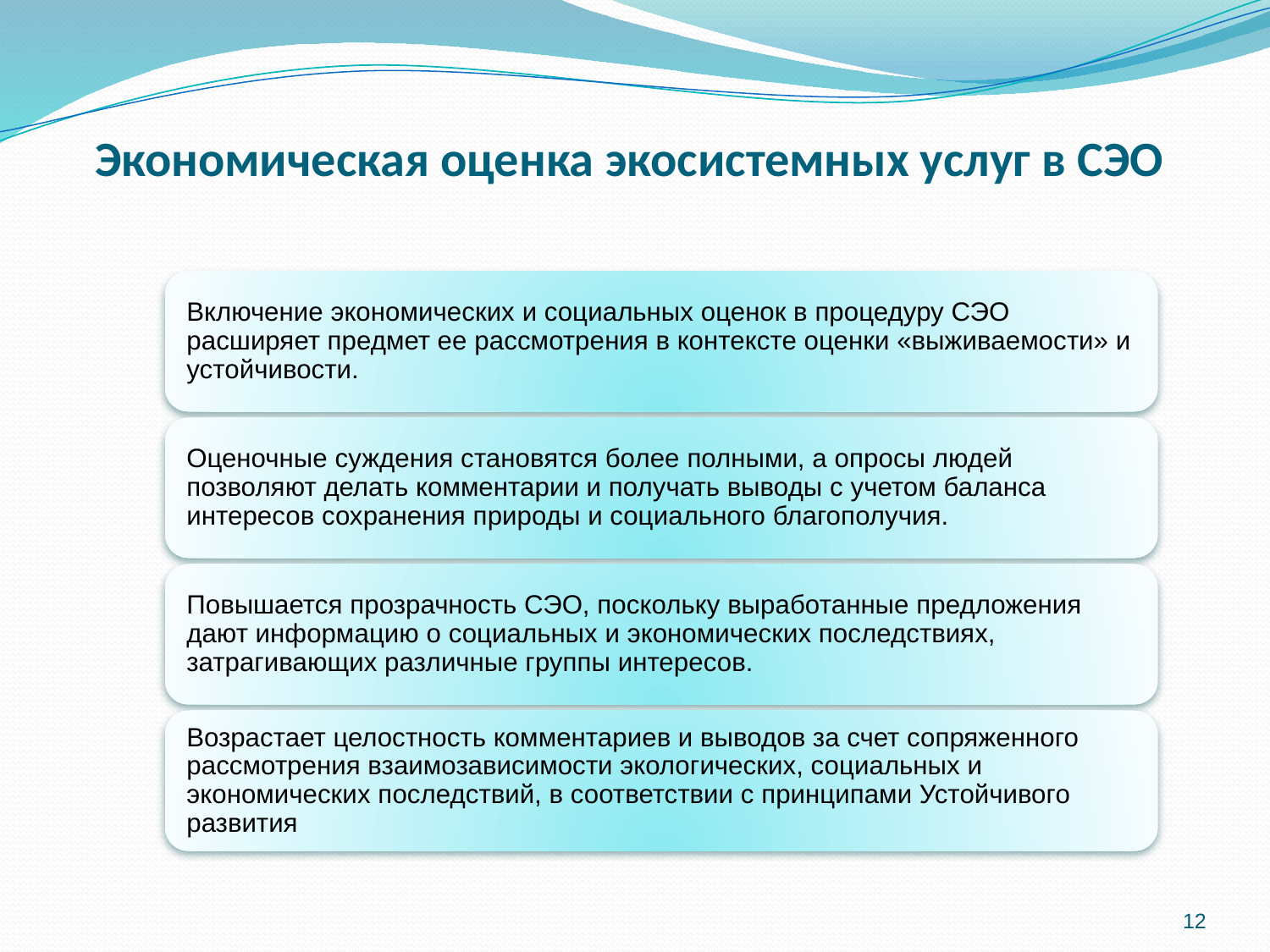

# Экономическая оценка экосистемных услуг в СЭО
Включение экономических и социальных оценок в процедуру СЭО расширяет предмет ее рассмотрения в контексте оценки «выживаемости» и устойчивости.
Оценочные суждения становятся более полными, а опросы людей позволяют делать комментарии и получать выводы с учетом баланса интересов сохранения природы и социального благополучия.
Повышается прозрачность СЭО, поскольку выработанные предложения дают информацию о социальных и экономических последствиях, затрагивающих различные группы интересов.
Возрастает целостность комментариев и выводов за счет сопряженного рассмотрения взаимозависимости экологических, социальных и экономических последствий, в соответствии с принципами Устойчивого развития
12